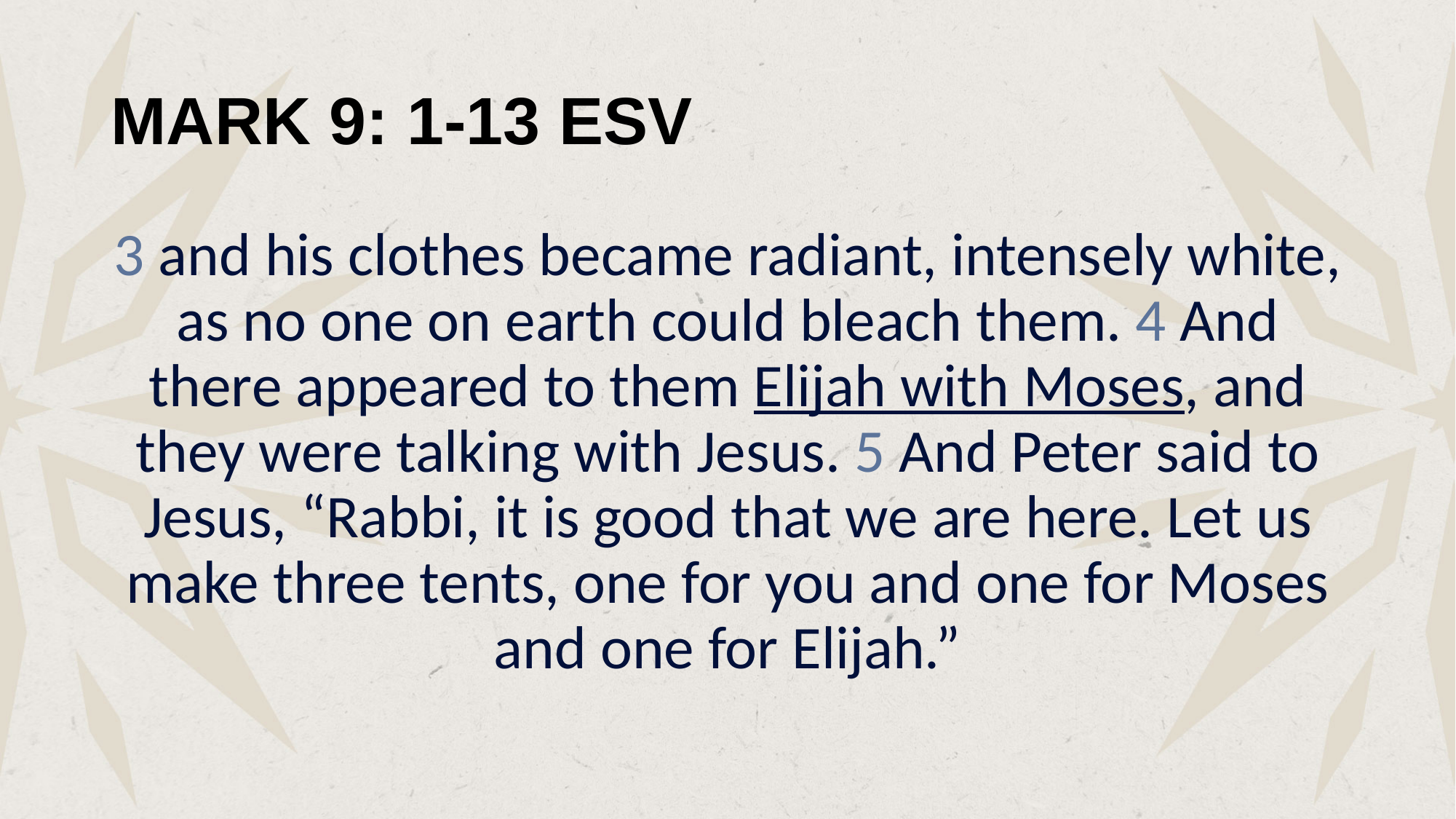

# MARK 9: 1-13 ESV
3 and his clothes became radiant, intensely white, as no one on earth could bleach them. 4 And there appeared to them Elijah with Moses, and they were talking with Jesus. 5 And Peter said to Jesus, “Rabbi, it is good that we are here. Let us make three tents, one for you and one for Moses and one for Elijah.”